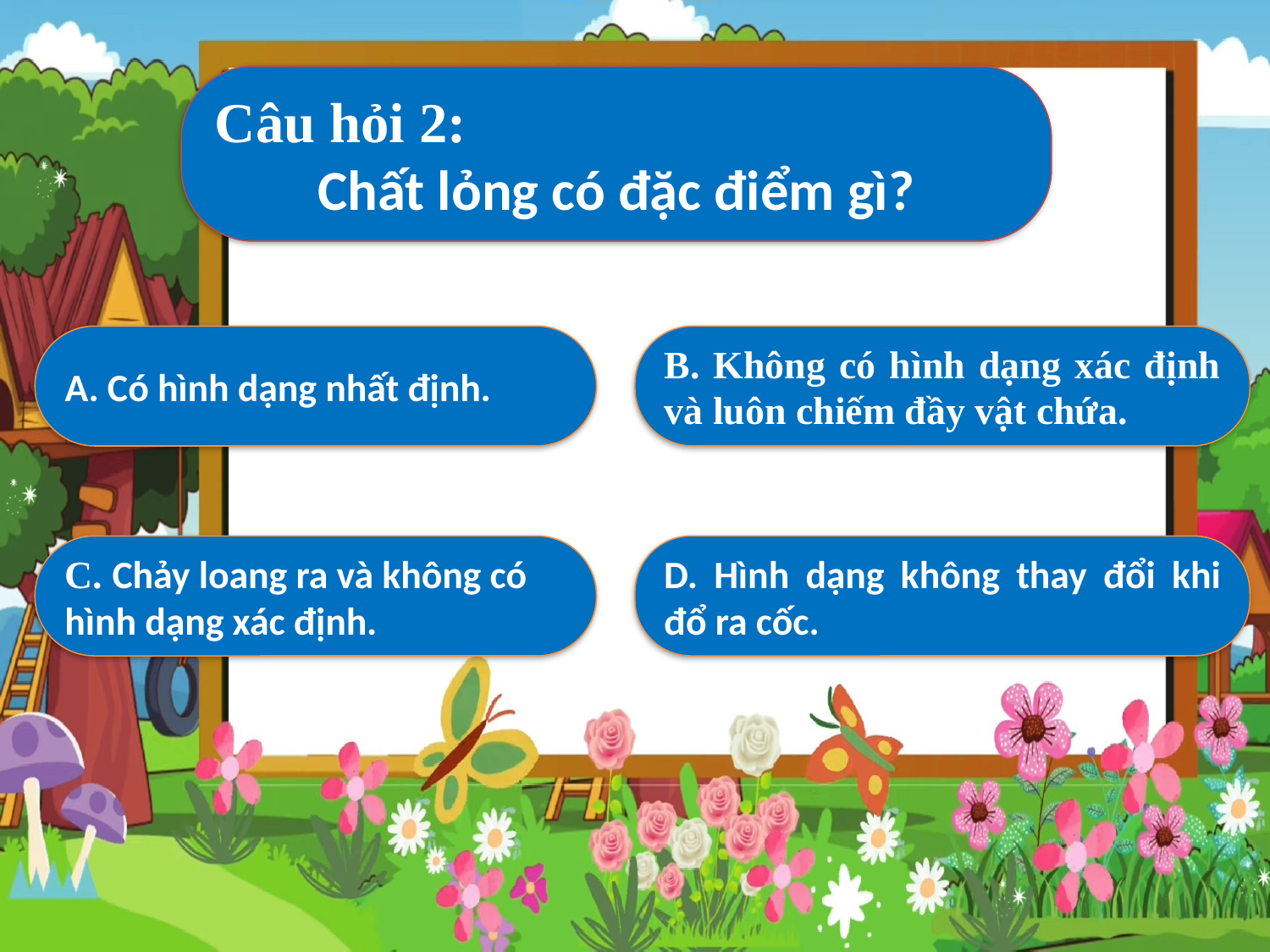

Câu hỏi 2:
Chất lỏng có đặc điểm gì?
A. Có hình dạng nhất định.
B. Không có hình dạng xác định và luôn chiếm đầy vật chứa.
C. Chảy loang ra và không có hình dạng xác định.
D. Hình dạng không thay đổi khi đổ ra cốc.